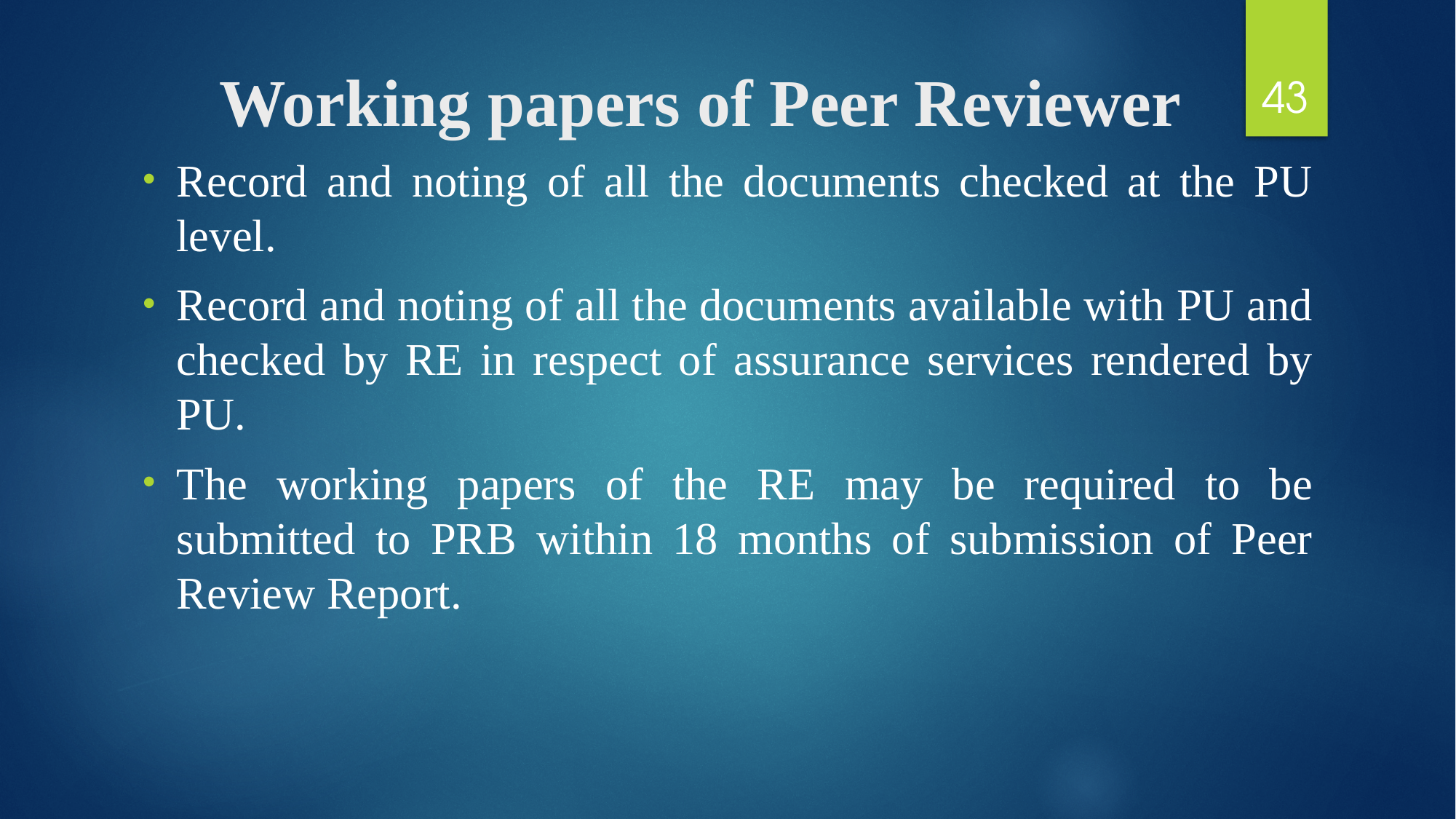

43
# Working papers of Peer Reviewer
Record and noting of all the documents checked at the PU level.
Record and noting of all the documents available with PU and checked by RE in respect of assurance services rendered by PU.
The working papers of the RE may be required to be submitted to PRB within 18 months of submission of Peer Review Report.